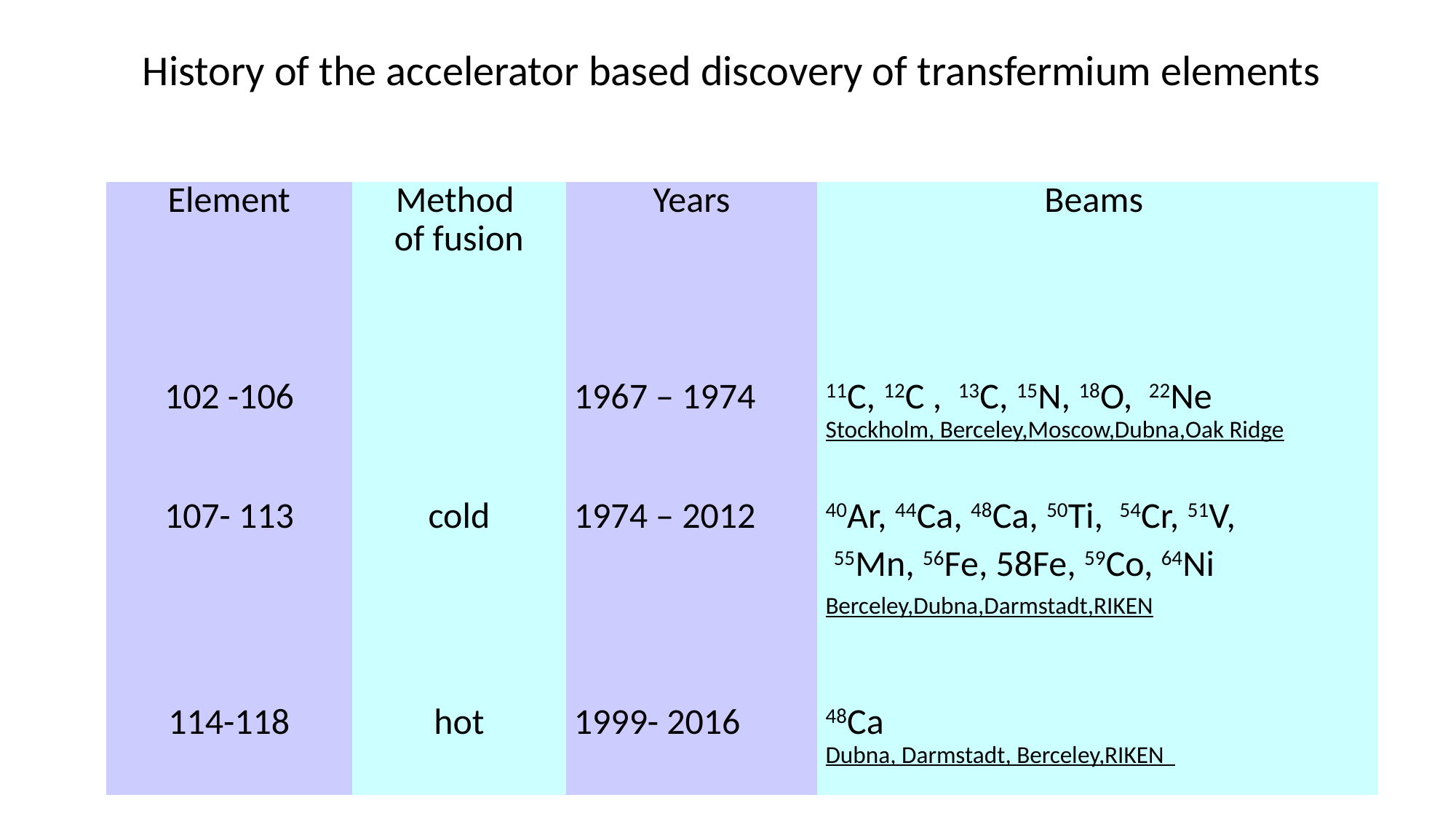

History of the accelerator based discovery of transfermium elements
| Element | Method of fusion | Years | Beams |
| --- | --- | --- | --- |
| 102 -106 |  | 1967 – 1974 | 11C, 12С , 13С, 15N, 18O, 22Ne Stockholm, Berceley,Moscow,Dubna,Oak Ridge |
| 107- 113 | cold | 1974 – 2012 | 40Ar, 44Ca, 48Ca, 50Ti, 54Cr, 51V, 55Mn, 56Fe, 58Fe, 59Co, 64Ni Berceley,Dubna,Darmstadt,RIKEN |
| 114-118 | hot | 1999- 2016 | 48Ca Dubna, Darmstadt, Berceley,RIKEN |